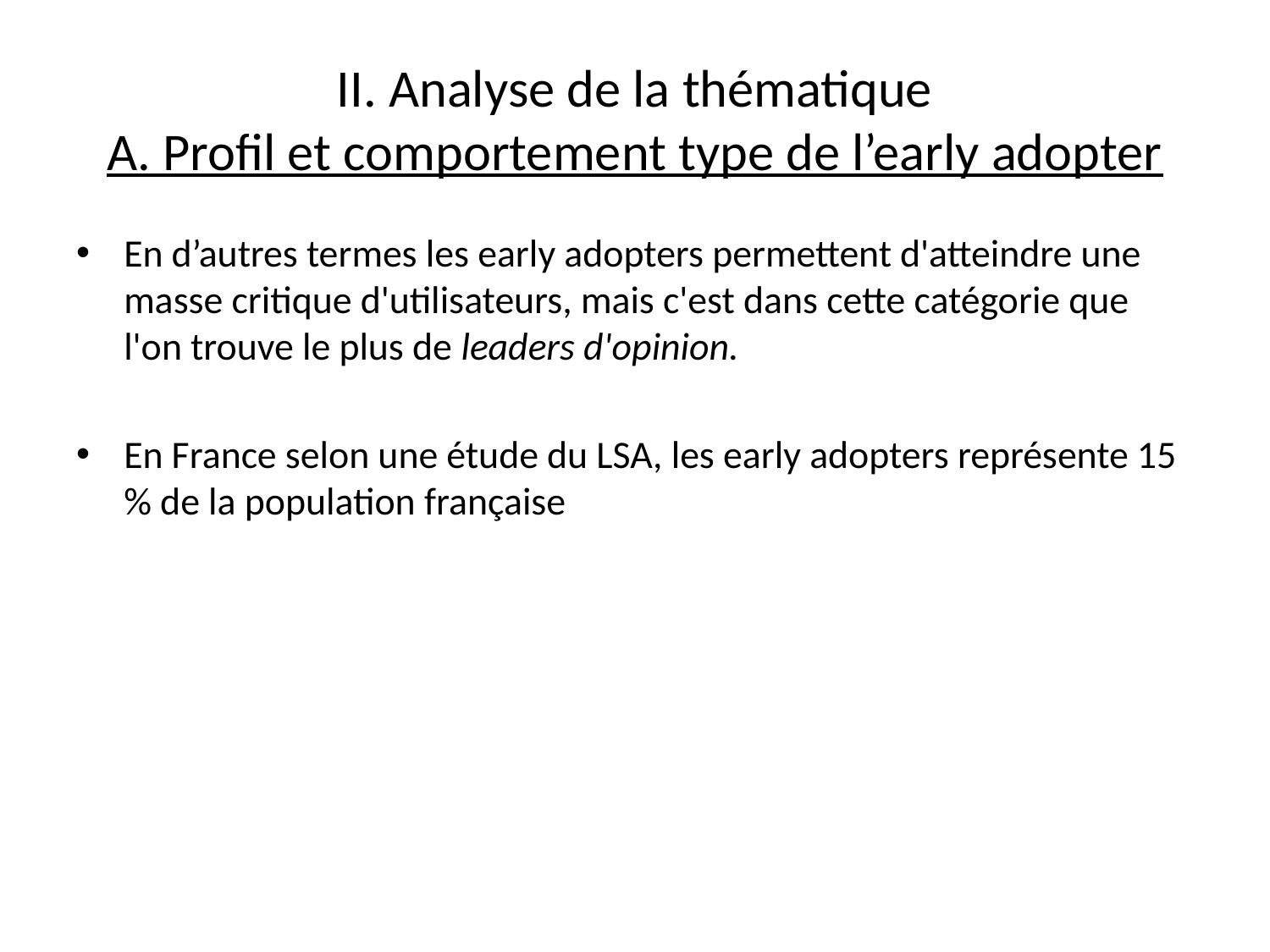

# II. Analyse de la thématique A. Profil et comportement type de l’early adopter
En d’autres termes les early adopters permettent d'atteindre une masse critique d'utilisateurs, mais c'est dans cette catégorie que l'on trouve le plus de leaders d'opinion.

En France selon une étude du LSA, les early adopters représente 15 % de la population française